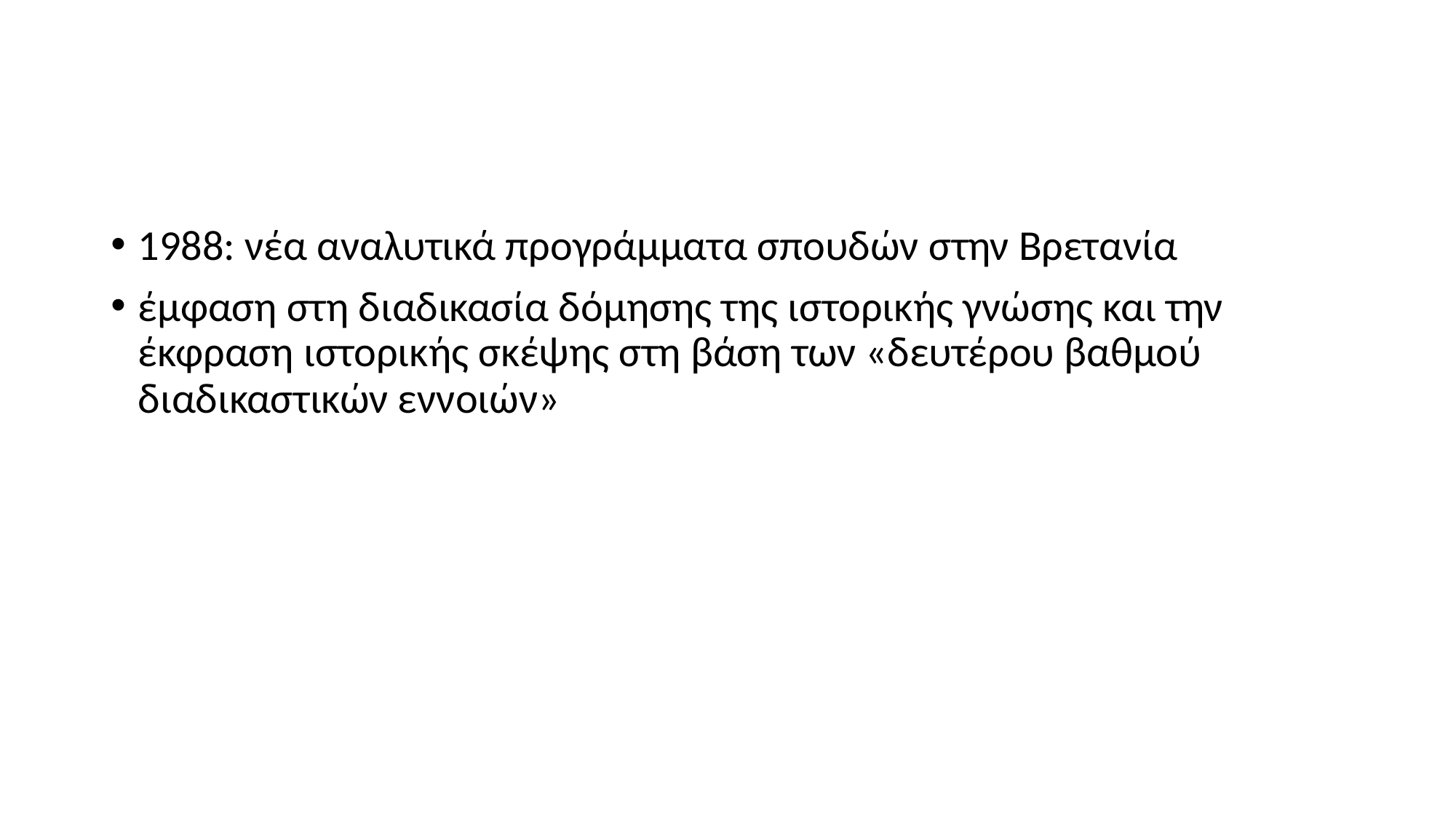

#
1988: νέα αναλυτικά προγράμματα σπουδών στην Βρετανία
έμφαση στη διαδικασία δόμησης της ιστορικής γνώσης και την έκφραση ιστορικής σκέψης στη βάση των «δευτέρου βαθμού διαδικαστικών εννοιών»